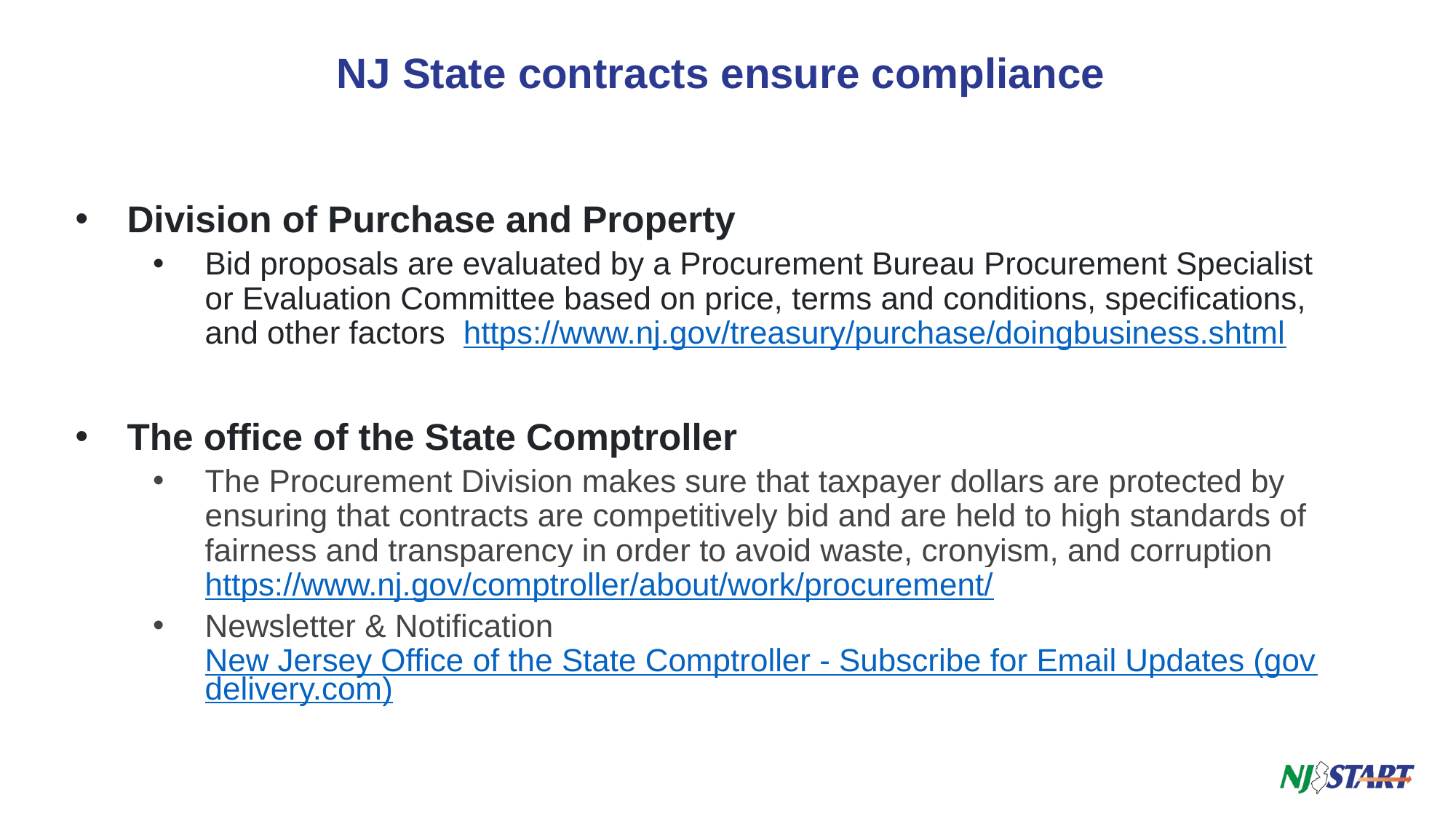

# NJ State contracts ensure compliance
Division of Purchase and Property
Bid proposals are evaluated by a Procurement Bureau Procurement Specialist or Evaluation Committee based on price, terms and conditions, specifications, and other factors  https://www.nj.gov/treasury/purchase/doingbusiness.shtml

The office of the State Comptroller
The Procurement Division makes sure that taxpayer dollars are protected by ensuring that contracts are competitively bid and are held to high standards of fairness and transparency in order to avoid waste, cronyism, and corruption  https://www.nj.gov/comptroller/about/work/procurement/
Newsletter & Notification New Jersey Office of the State Comptroller - Subscribe for Email Updates (govdelivery.com)